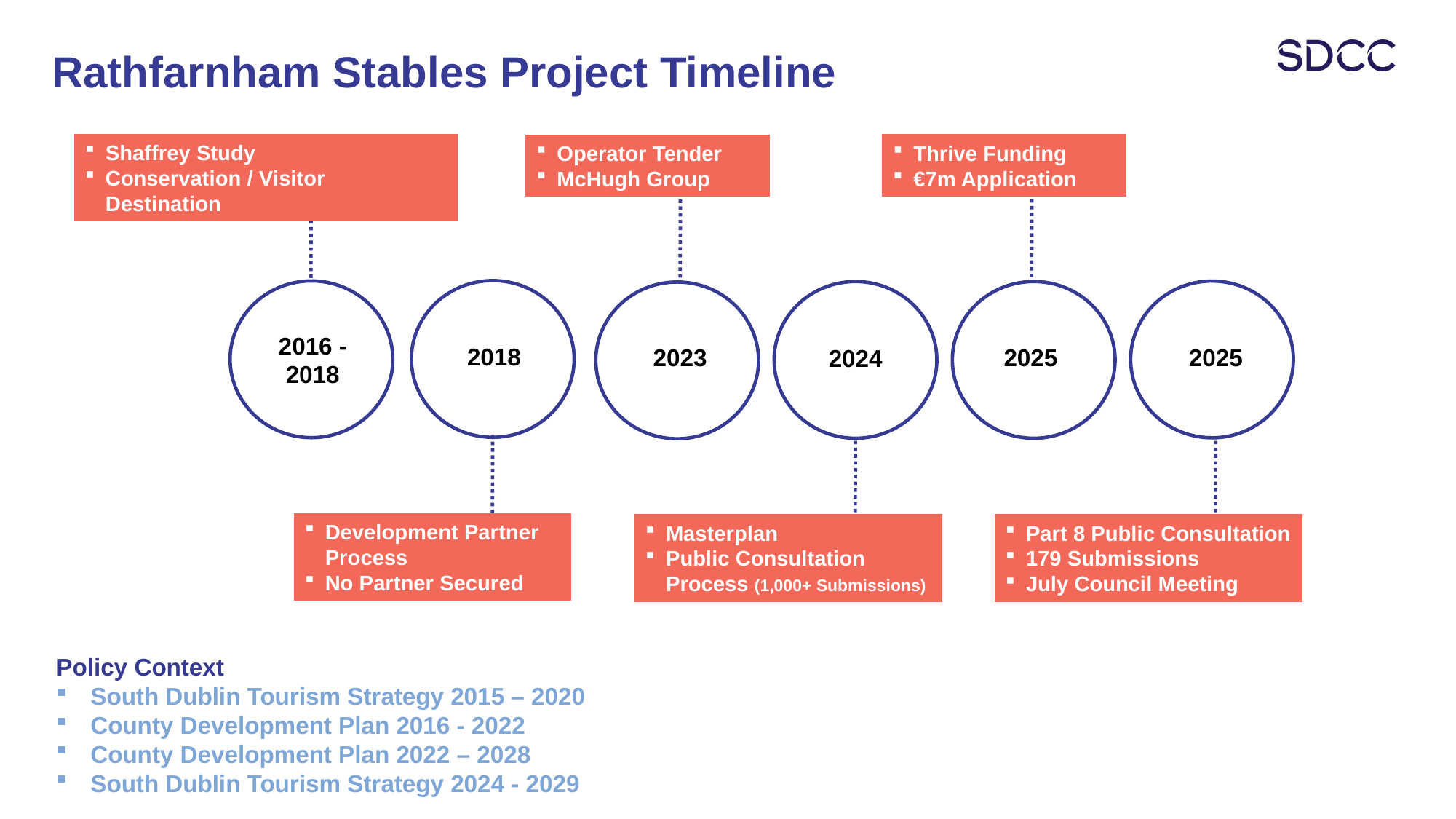

# Rathfarnham Stables Project Timeline
Shaffrey Study
Conservation / Visitor Destination
Thrive Funding
€7m Application
Operator Tender
McHugh Group

2016 -2018
2018
2023
2025
 2025
2024
Development Partner Process
No Partner Secured
Masterplan
Public Consultation Process (1,000+ Submissions)
Part 8 Public Consultation
179 Submissions
July Council Meeting
Policy Context
South Dublin Tourism Strategy 2015 – 2020
County Development Plan 2016 - 2022
County Development Plan 2022 – 2028
South Dublin Tourism Strategy 2024 - 2029